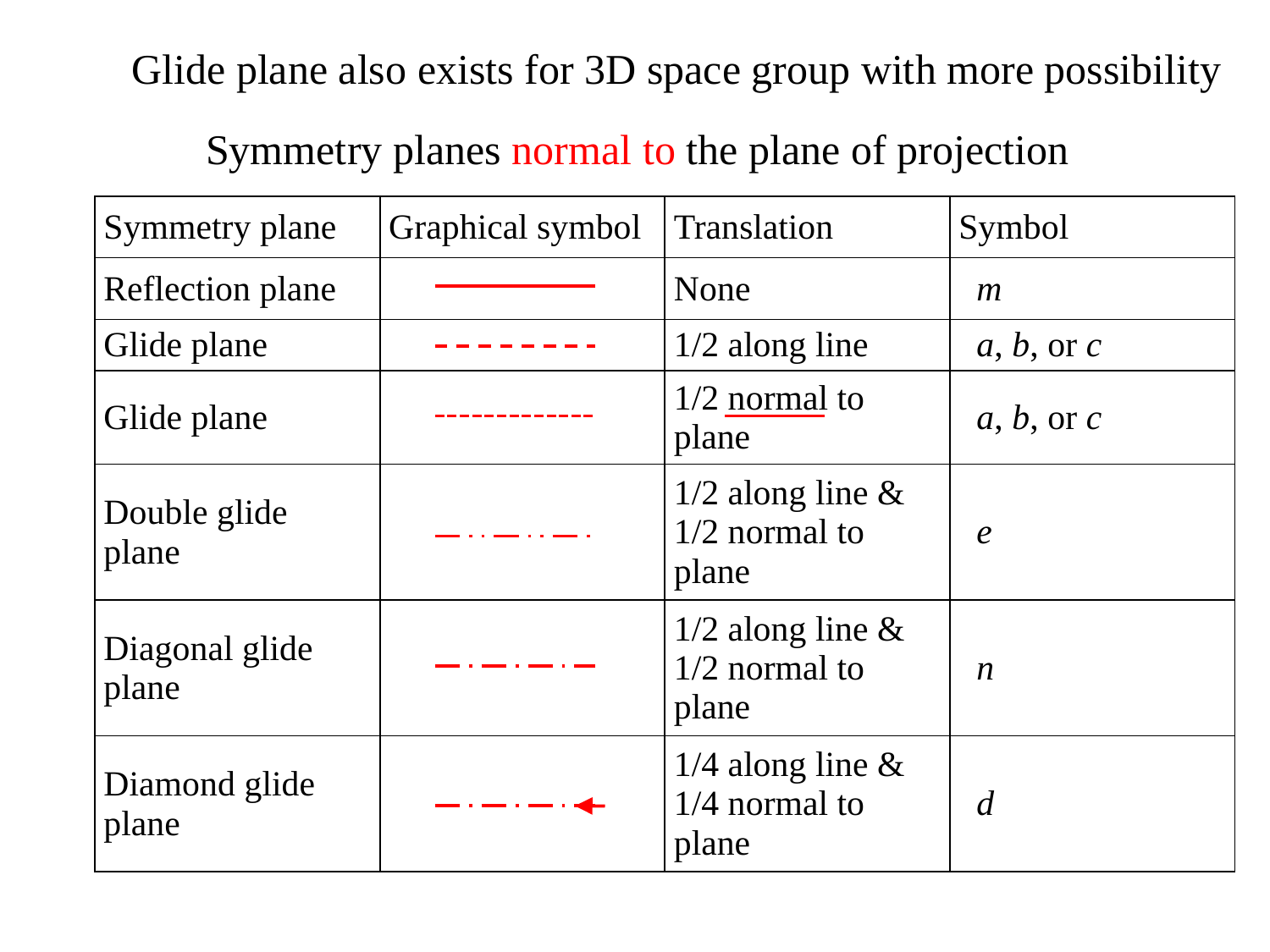

Glide plane also exists for 3D space group with more possibility
Symmetry planes normal to the plane of projection
| Symmetry plane | Graphical symbol | Translation | Symbol |
| --- | --- | --- | --- |
| Reflection plane |  | None | m |
| Glide plane |  | 1/2 along line | a, b, or c |
| Glide plane |  | 1/2 normal to plane | a, b, or c |
| Double glide plane |  | 1/2 along line & 1/2 normal to plane | e |
| Diagonal glide plane |  | 1/2 along line & 1/2 normal to plane | n |
| Diamond glide plane |  | 1/4 along line & 1/4 normal to plane | d |